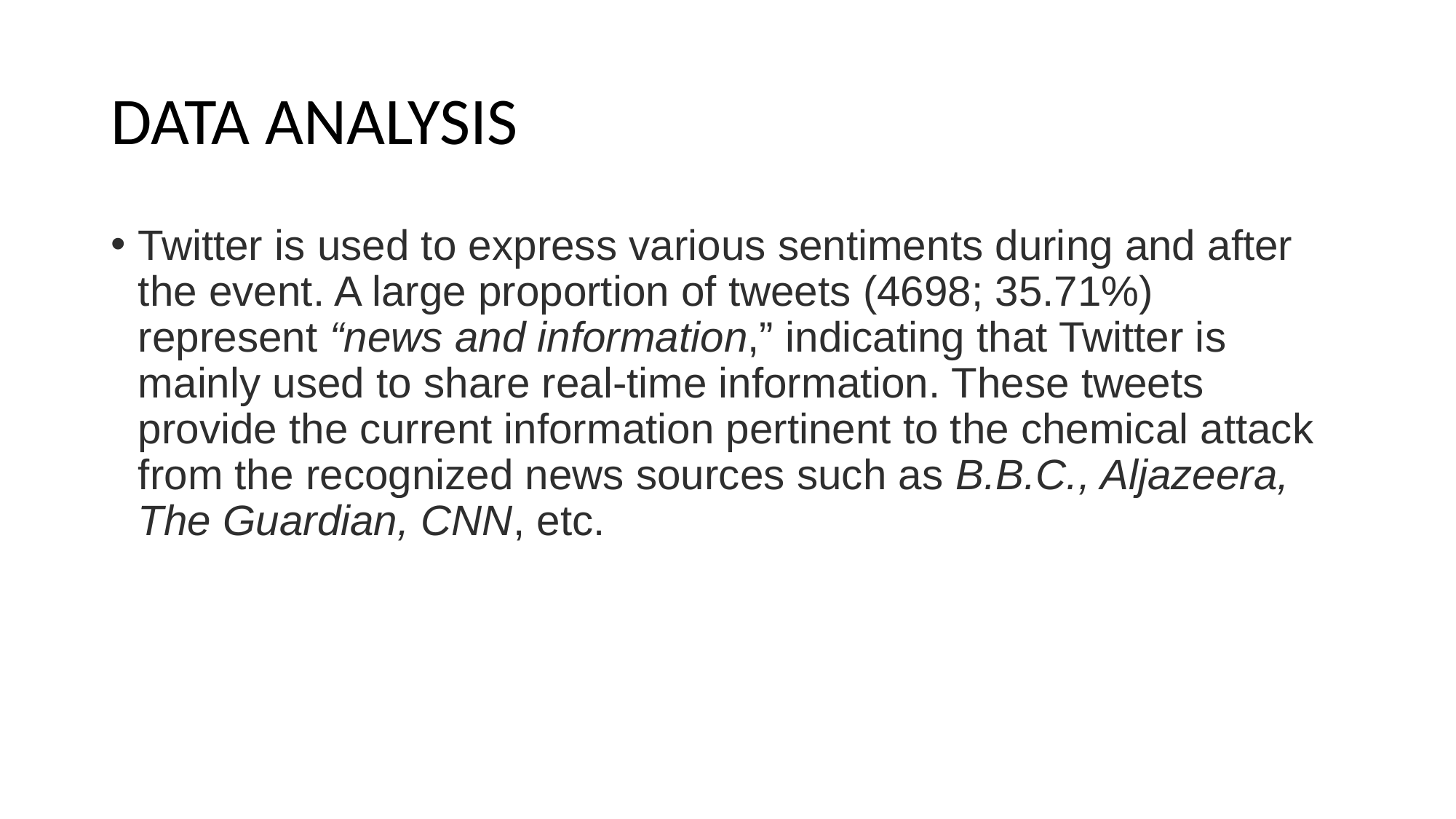

# DATA ANALYSIS
Twitter is used to express various sentiments during and after the event. A large proportion of tweets (4698; 35.71%) represent “news and information,” indicating that Twitter is mainly used to share real-time information. These tweets provide the current information pertinent to the chemical attack from the recognized news sources such as B.B.C., Aljazeera, The Guardian, CNN, etc.